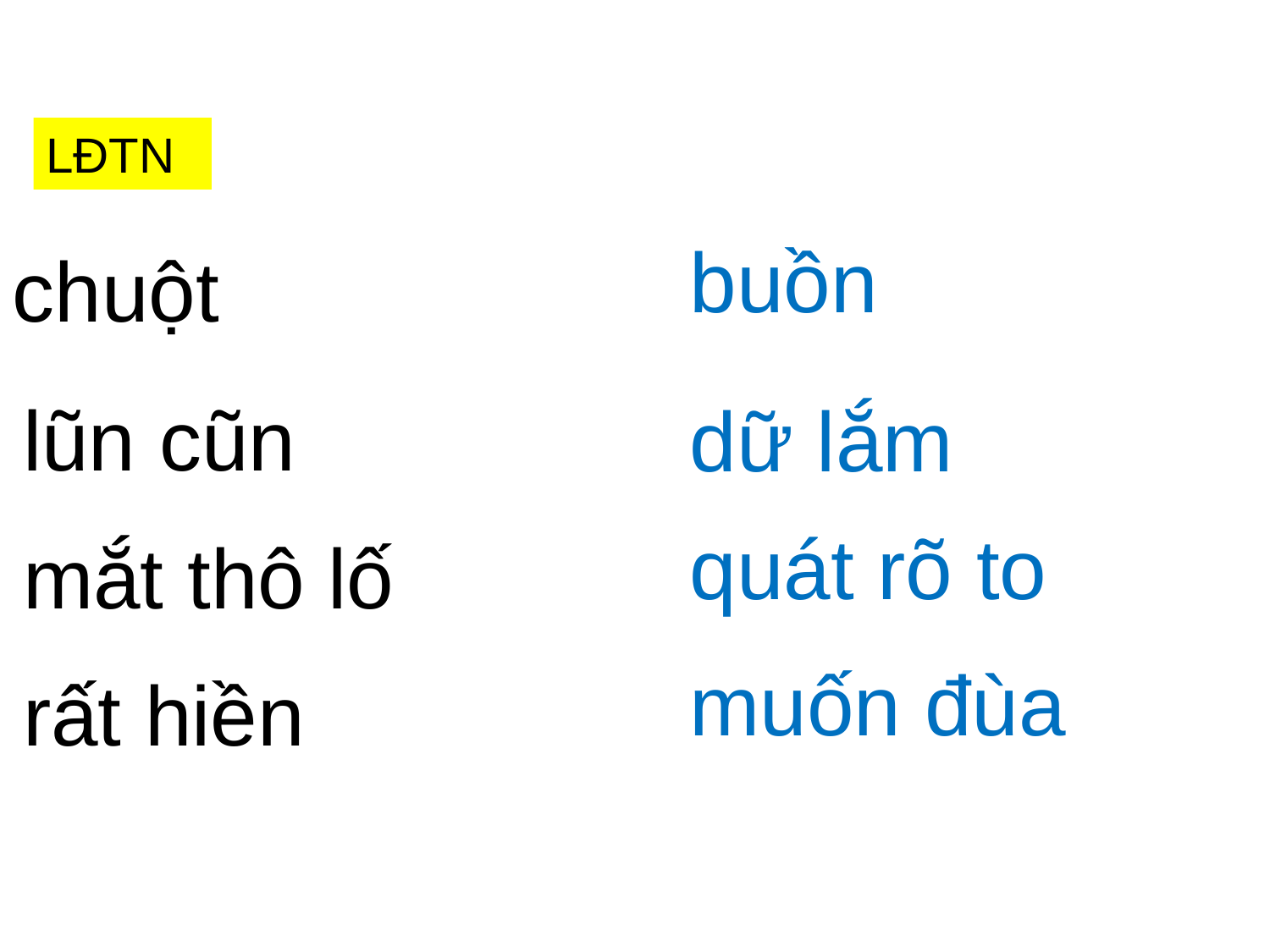

LĐTN
buồn
chuột
lũn cũn
dữ lắm
quát rõ to
mắt thô lố
muốn đùa
rất hiền